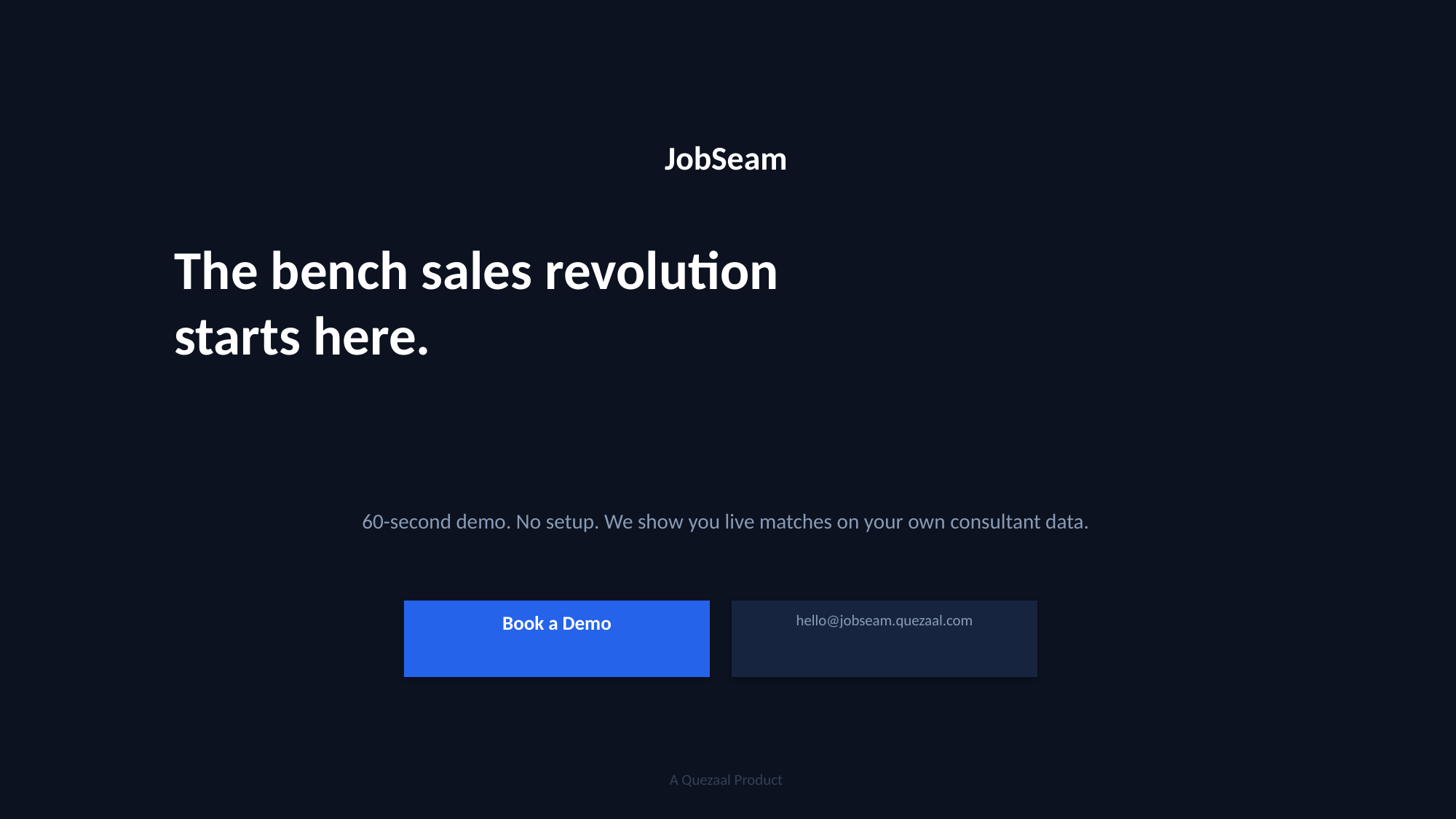

JobSeam
The bench sales revolution
starts here.
60-second demo. No setup. We show you live matches on your own consultant data.

Book a Demo
hello@jobseam.quezaal.com
A Quezaal Product